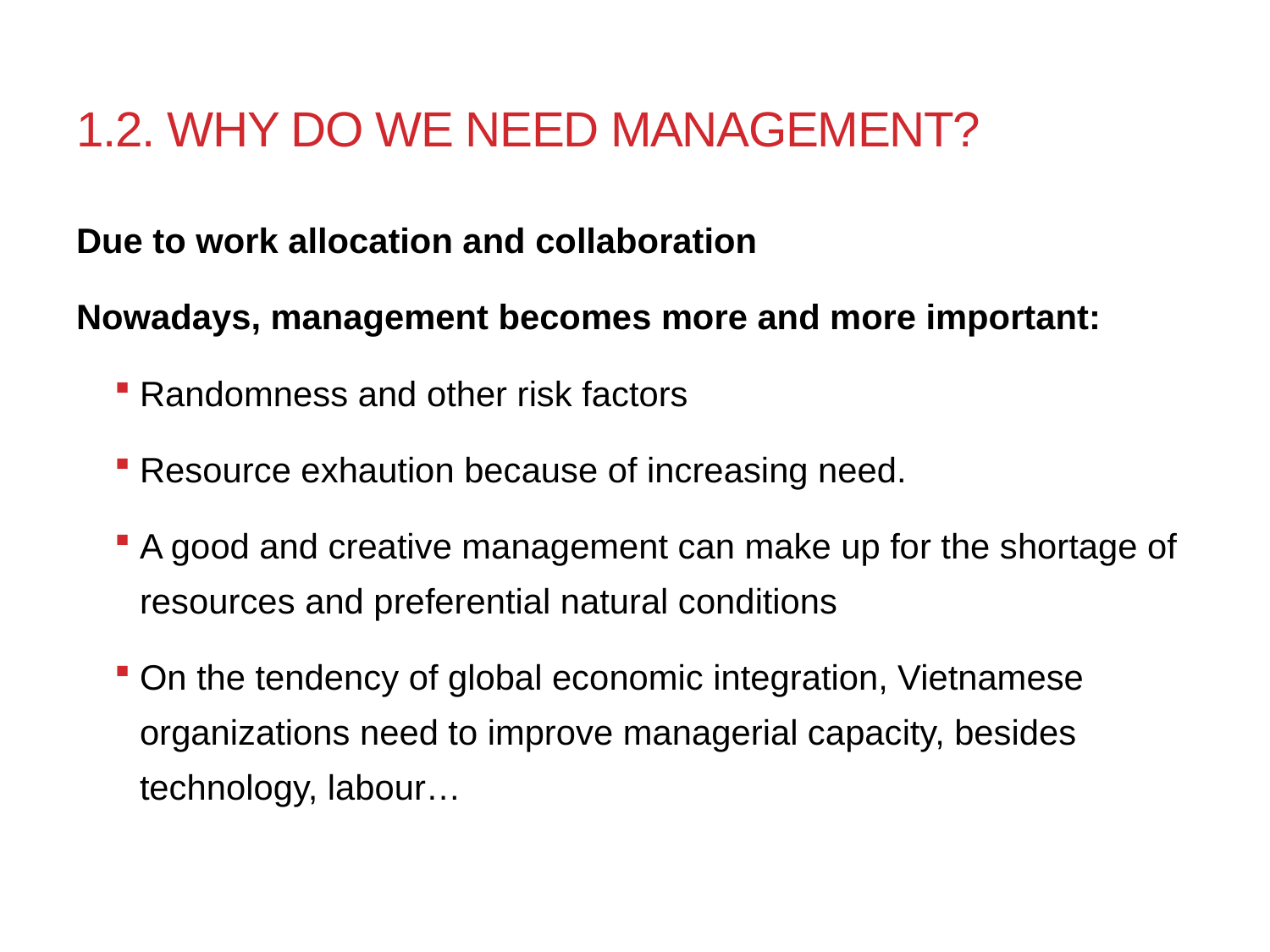

# 1.2. WHY DO WE NEED MANAGEMENT?
Due to work allocation and collaboration
Nowadays, management becomes more and more important:
Randomness and other risk factors
Resource exhaution because of increasing need.
A good and creative management can make up for the shortage of resources and preferential natural conditions
On the tendency of global economic integration, Vietnamese organizations need to improve managerial capacity, besides technology, labour…